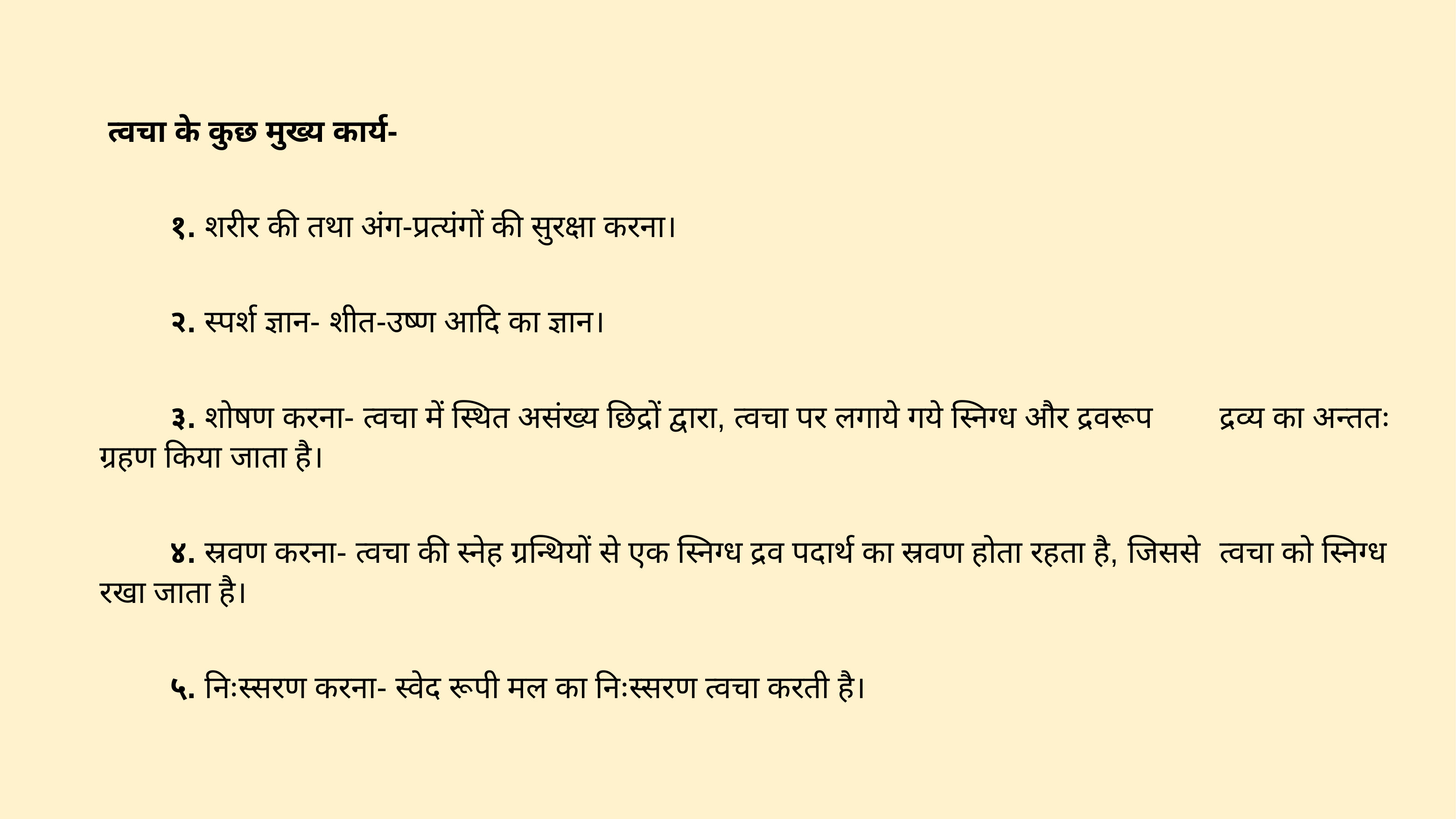

त्वचा के कुछ मुख्य कार्य-

	१. शरीर की तथा अंग-प्रत्यंगों की सुरक्षा करना।

	२. स्पर्श ज्ञान- शीत-उष्ण आदि का ज्ञान।

	३. शोषण करना- त्वचा में स्थित असंख्य छिद्रों द्वारा, त्वचा पर लगाये गये स्निग्ध और द्रवरूप 	द्रव्य का अन्ततः ग्रहण किया जाता है।

	४. स्रवण करना- त्वचा की स्नेह ग्रन्थियों से एक स्निग्ध द्रव पदार्थ का स्रवण होता रहता है, जिससे 	त्वचा को स्निग्ध रखा जाता है।

	५. निःस्सरण करना- स्वेद रूपी मल का निःस्सरण त्वचा करती है।